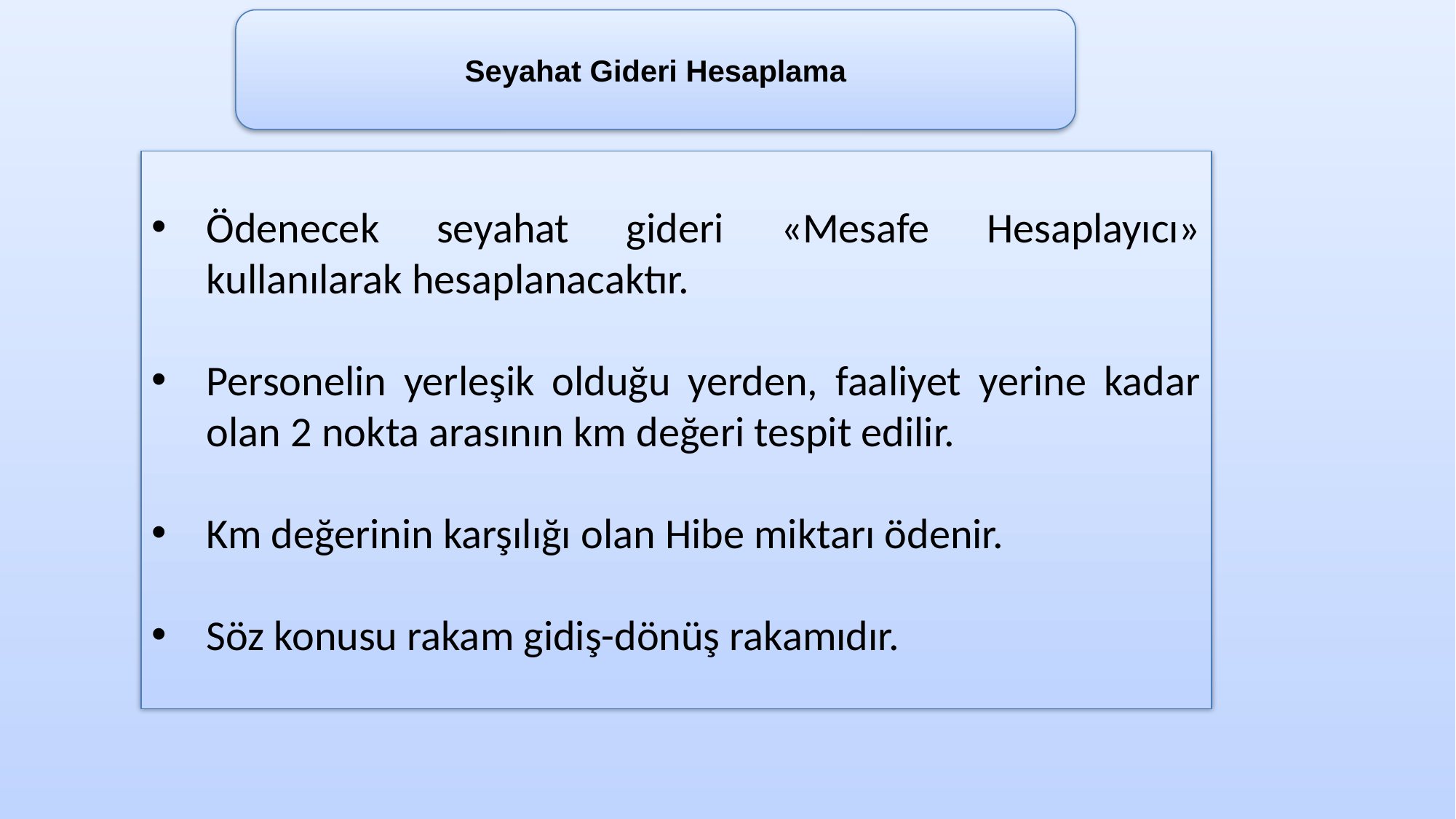

Seyahat Gideri Hesaplama
Ödenecek seyahat gideri «Mesafe Hesaplayıcı» kullanılarak hesaplanacaktır.

Personelin yerleşik olduğu yerden, faaliyet yerine kadar olan 2 nokta arasının km değeri tespit edilir.

Km değerinin karşılığı olan Hibe miktarı ödenir.

Söz konusu rakam gidiş-dönüş rakamıdır.